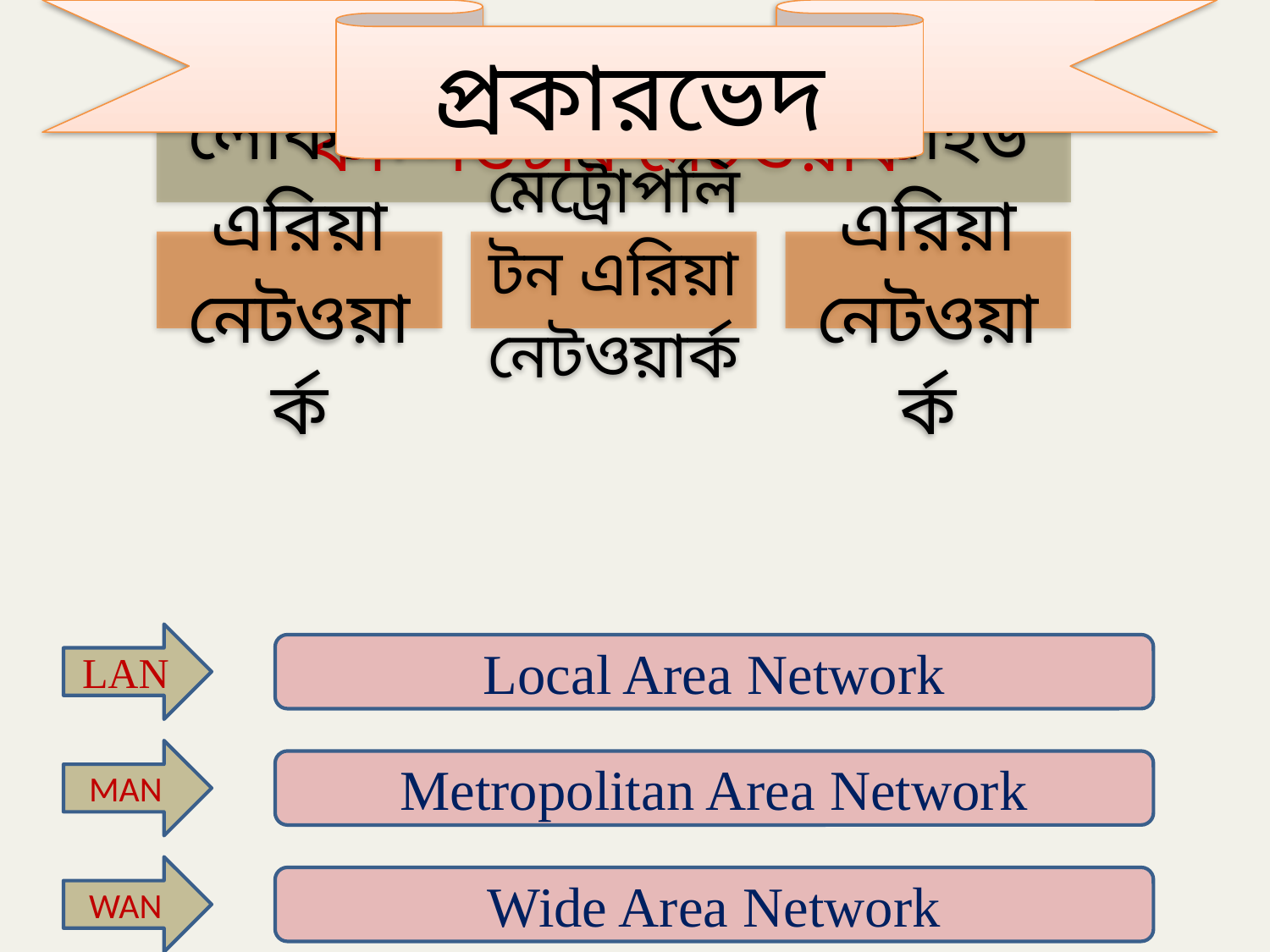

প্রকারভেদ
কম্পিউটার নেটওয়ার্ক
মেট্রোপলিটন এরিয়া নেটওয়ার্ক
LAN
Local Area Network
MAN
Metropolitan Area Network
WAN
Wide Area Network